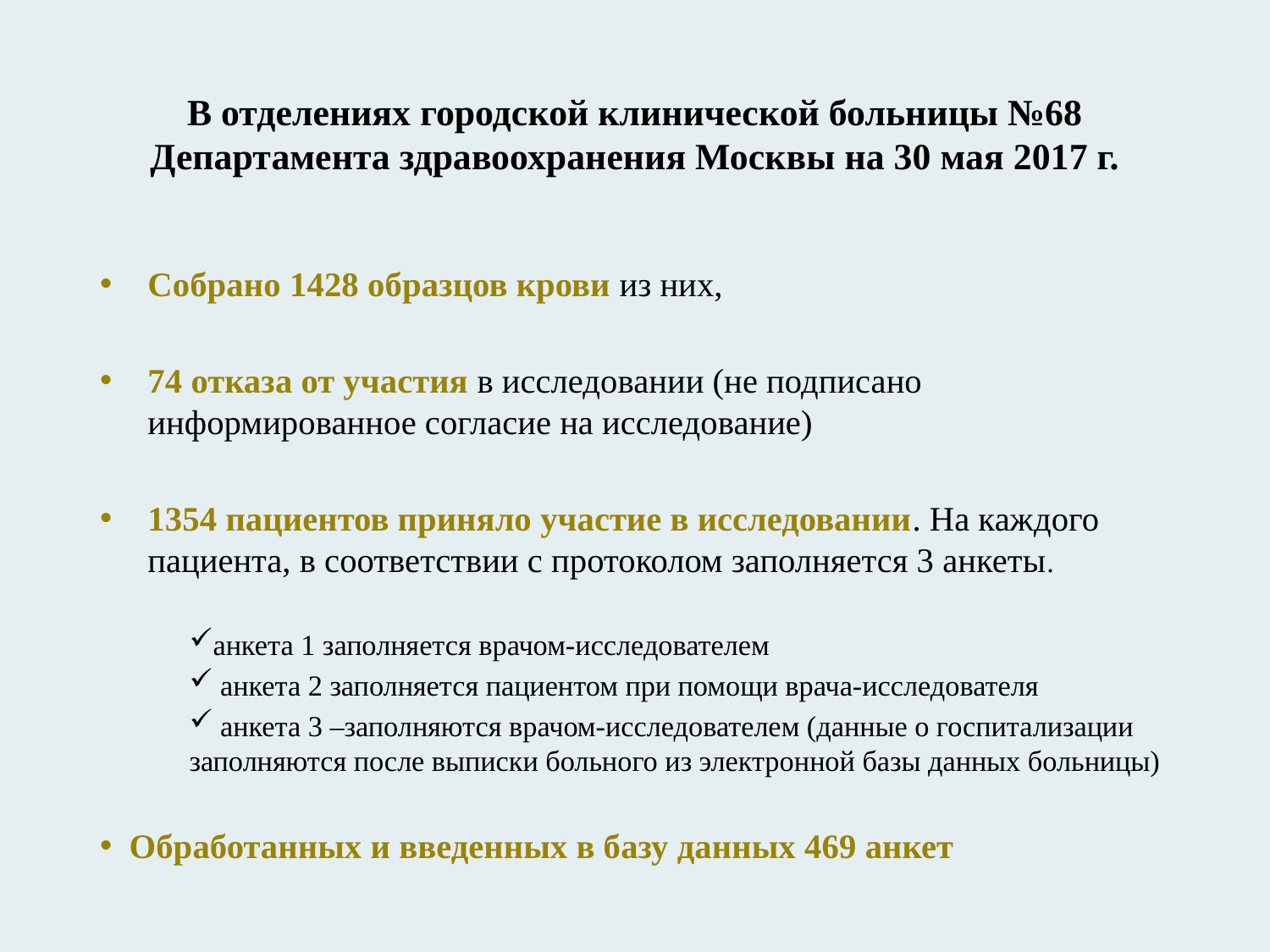

# В отделениях городской клинической больницы №68 Департамента здравоохранения Москвы на 30 мая 2017 г.
Собрано 1428 образцов крови из них,

74 отказа от участия в исследовании (не подписано информированное согласие на исследование)

1354 пациентов приняло участие в исследовании. На каждого пациента, в соответствии с протоколом заполняется 3 анкеты.

анкета 1 заполняется врачом-исследователем
 анкета 2 заполняется пациентом при помощи врача-исследователя
 анкета 3 –заполняются врачом-исследователем (данные о госпитализации заполняются после выписки больного из электронной базы данных больницы)

  Обработанных и введенных в базу данных 469 анкет